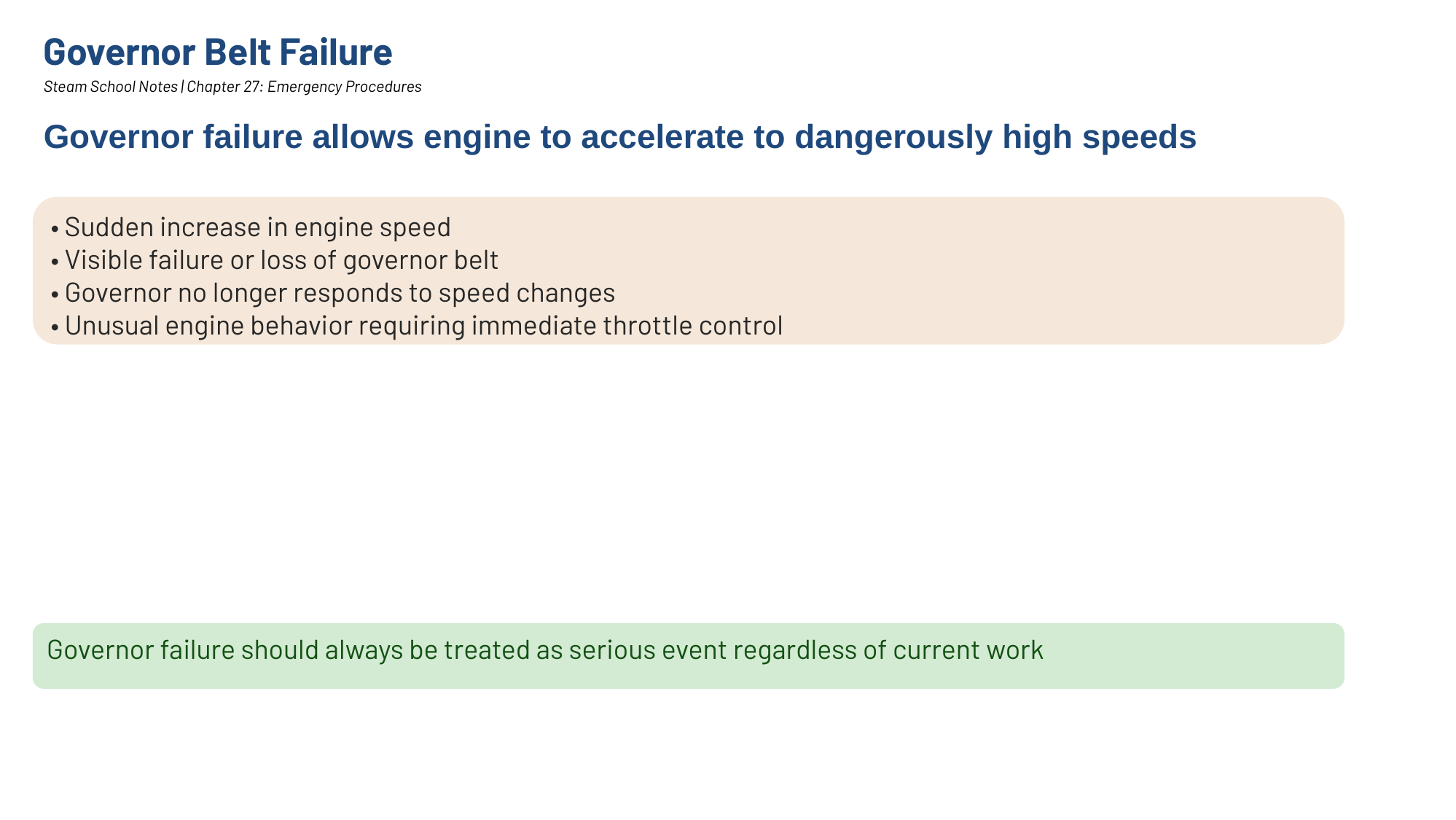

Governor Belt Failure
Steam School Notes | Chapter 27: Emergency Procedures
Governor failure allows engine to accelerate to dangerously high speeds
• Sudden increase in engine speed
• Visible failure or loss of governor belt
• Governor no longer responds to speed changes
• Unusual engine behavior requiring immediate throttle control

Governor failure should always be treated as serious event regardless of current work